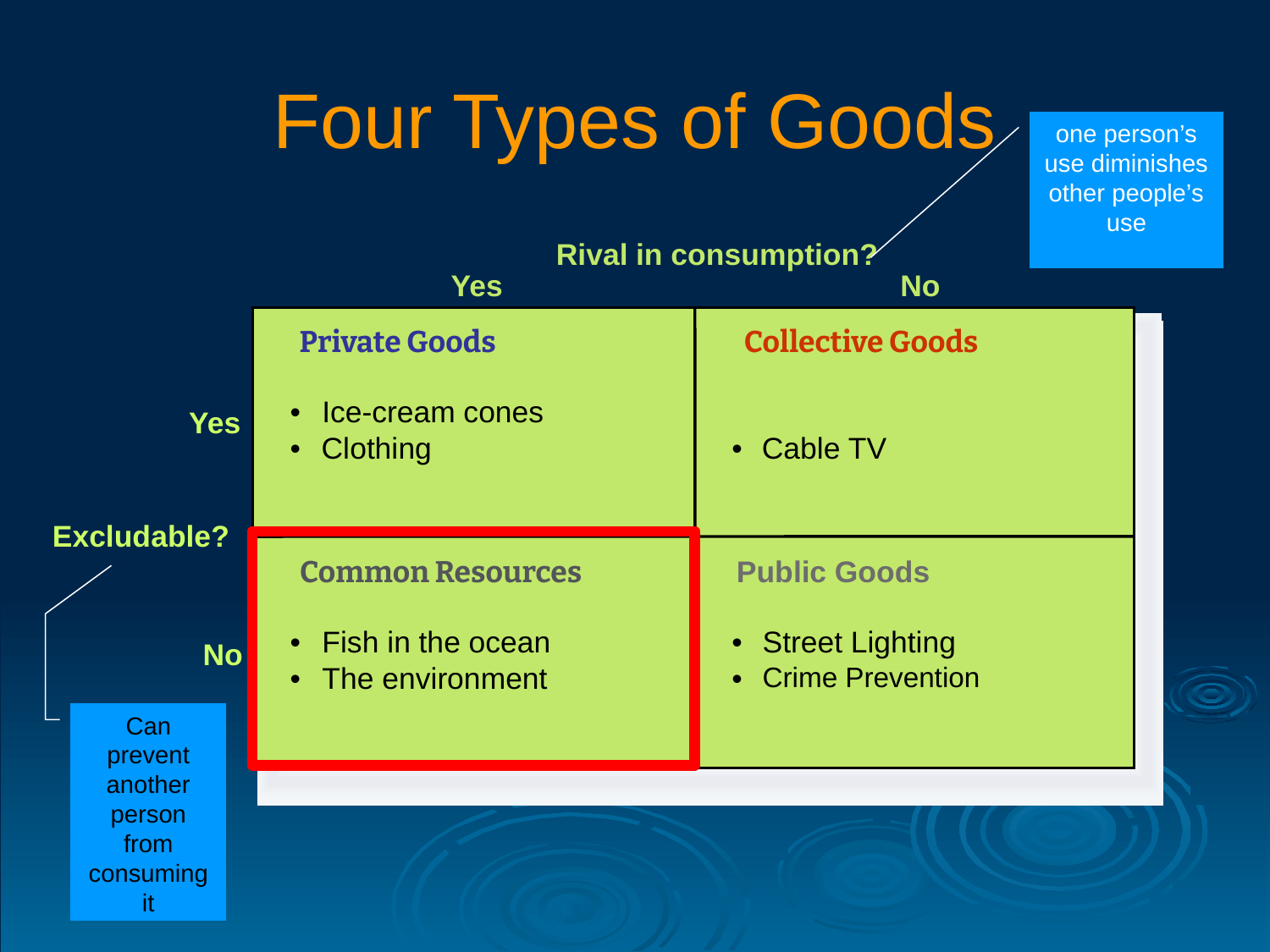

# Four Types of Goods
one person’s use diminishes other people’s use

Rival in consumption?
Yes
No

Private Goods
Collective Goods

•

Ice-cream cones
•

Clothing

•

Cable TV
Yes
Excludable?

Common Resources
Public Goods
•

Fish in the ocean
•

The environment

•

Street Lighting
•

Crime Prevention

No
Can prevent another person from consuming it